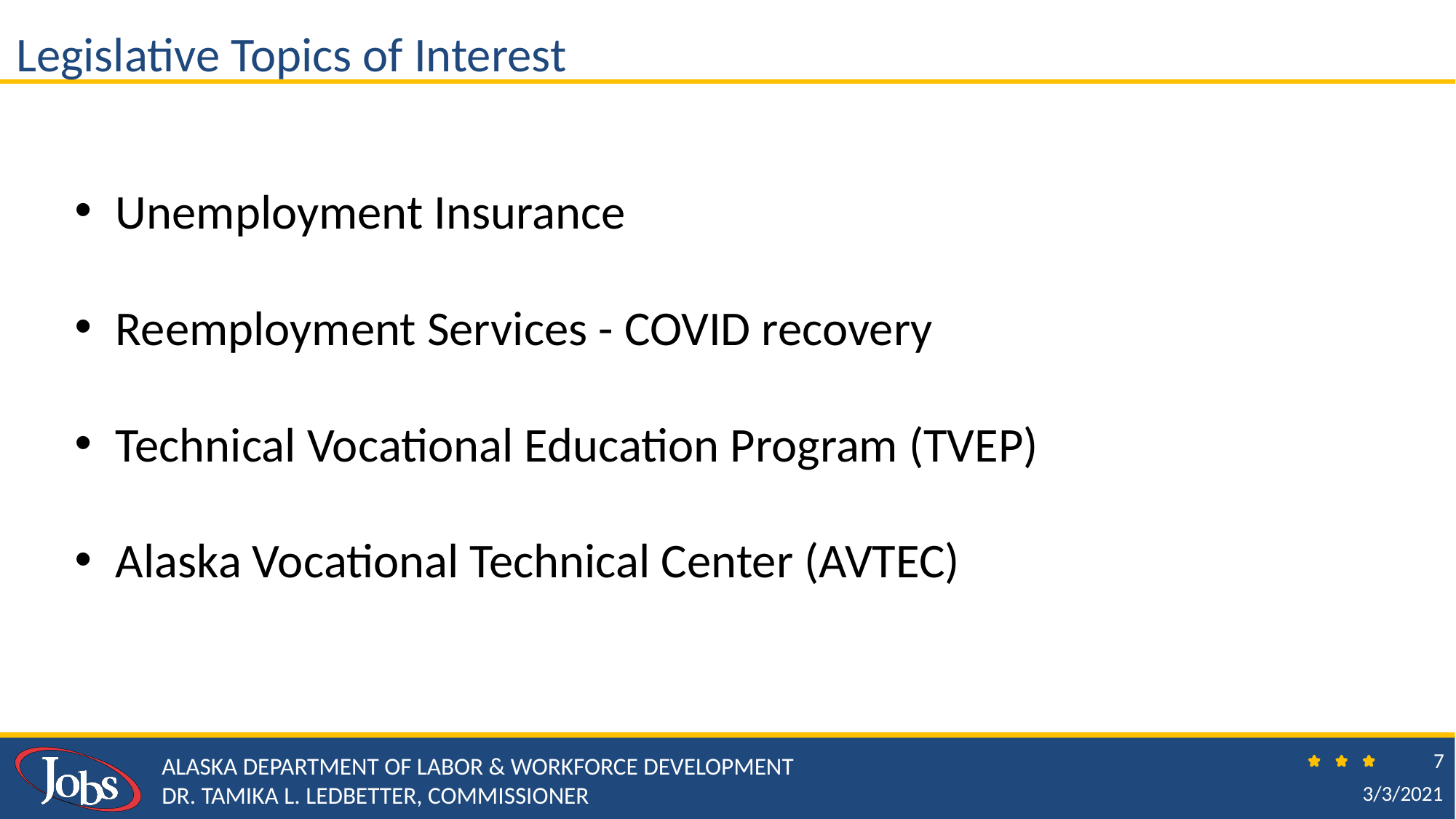

# Legislative Topics of Interest

Unemployment Insurance

Reemployment Services - COVID recovery

Technical Vocational Education Program (TVEP)

Alaska Vocational Technical Center (AVTEC)

7
ALASKA DEPARTMENT OF LABOR & WORKFORCE DEVELOPMENT
DR. TAMIKA L. LEDBETTER, COMMISSIONER
3/3/2021